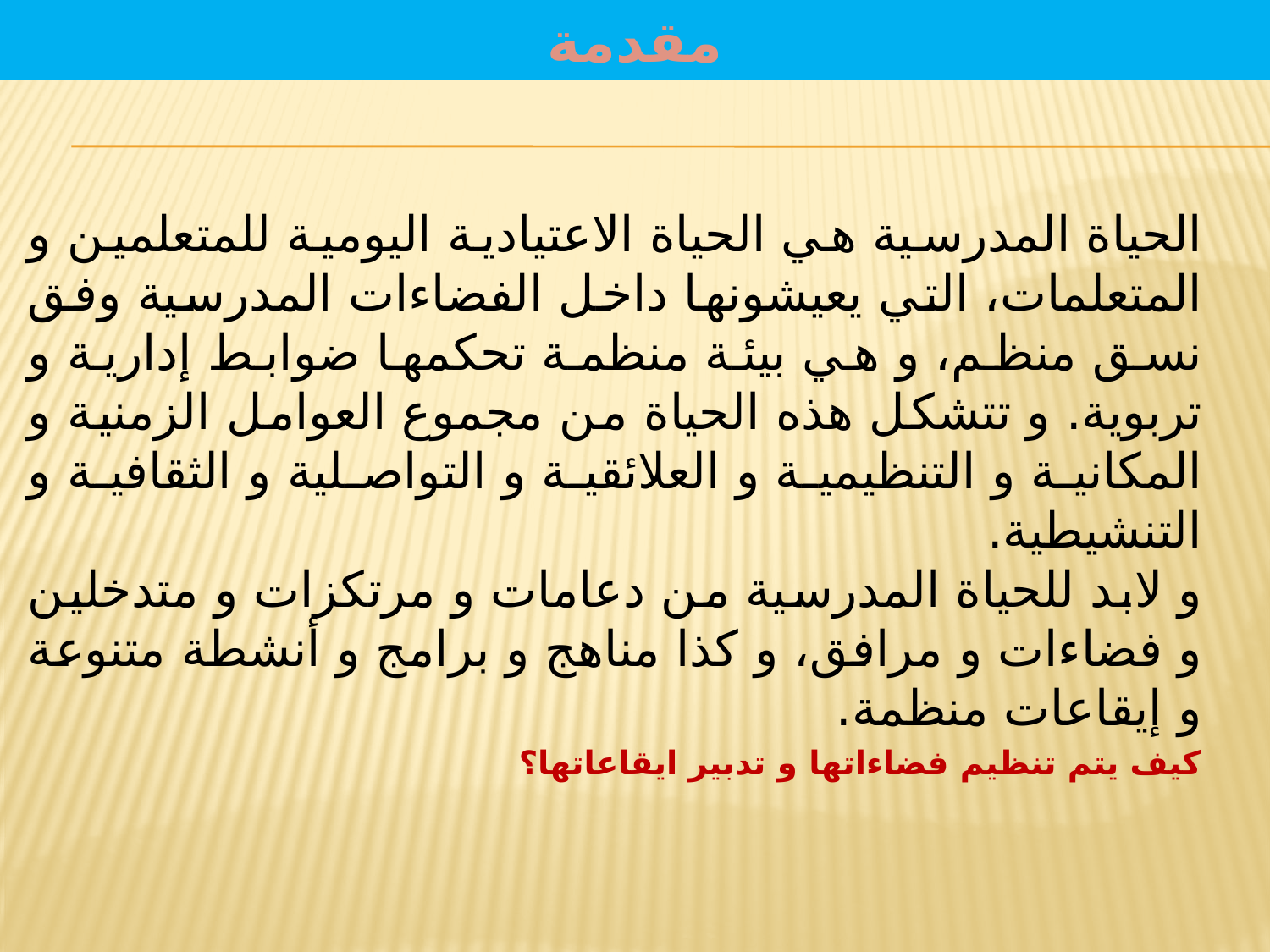

# مقدمة
الحياة المدرسية هي الحياة الاعتيادية اليومية للمتعلمين و المتعلمات، التي يعيشونها داخل الفضاءات المدرسية وفق نسق منظم، و هي بيئة منظمة تحكمها ضوابط إدارية و تربوية. و تتشكل هذه الحياة من مجموع العوامل الزمنية و المكانية و التنظيمية و العلائقية و التواصلية و الثقافية و التنشيطية.
و لابد للحياة المدرسية من دعامات و مرتكزات و متدخلين و فضاءات و مرافق، و كذا مناهج و برامج و أنشطة متنوعة و إيقاعات منظمة.
كيف يتم تنظيم فضاءاتها و تدبير ايقاعاتها؟